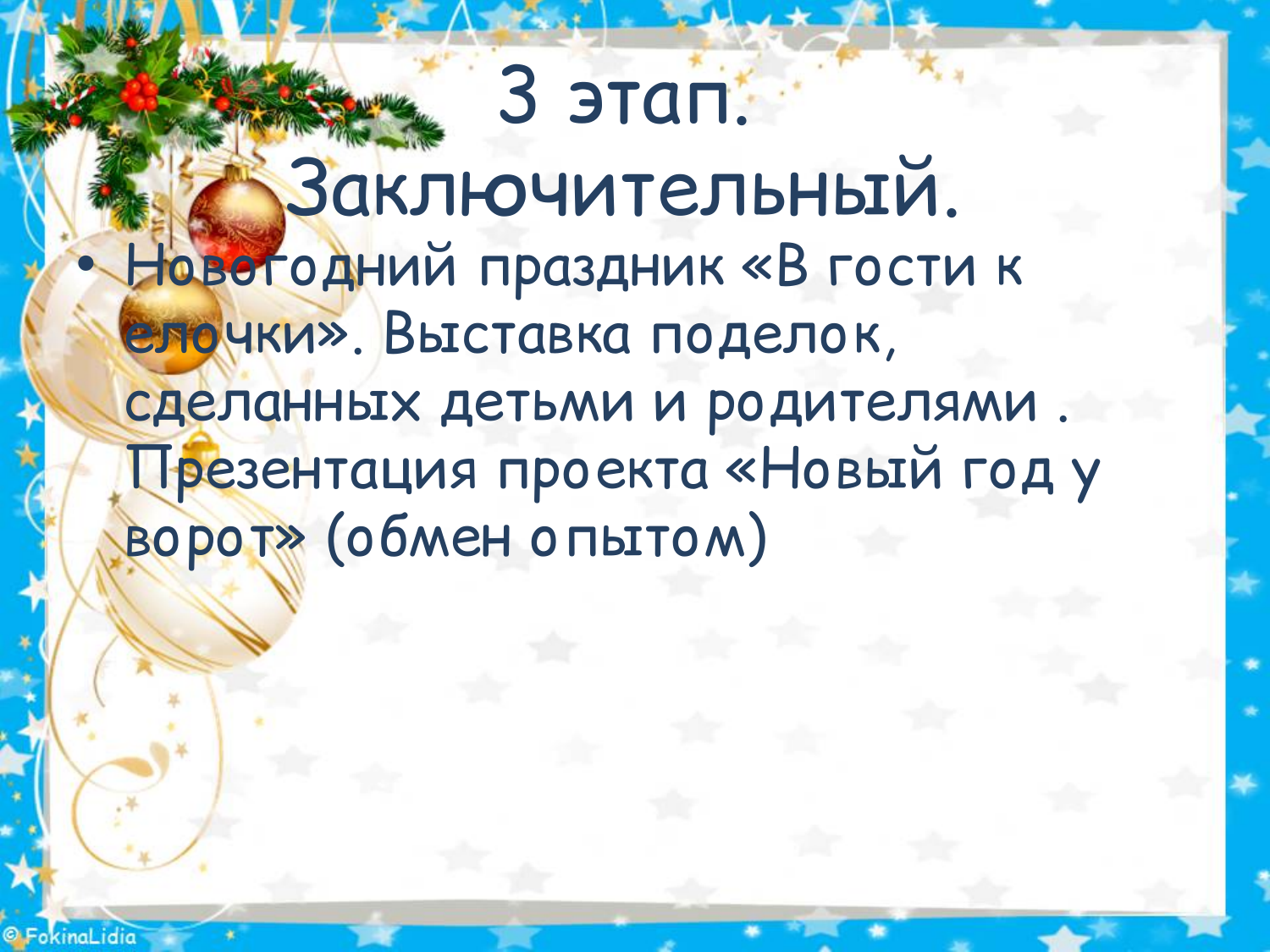

# 3 этап. Заключительный.
Новогодний праздник «В гости к елочки». Выставка поделок, сделанных детьми и родителями . Презентация проекта «Новый год у ворот» (обмен опытом)